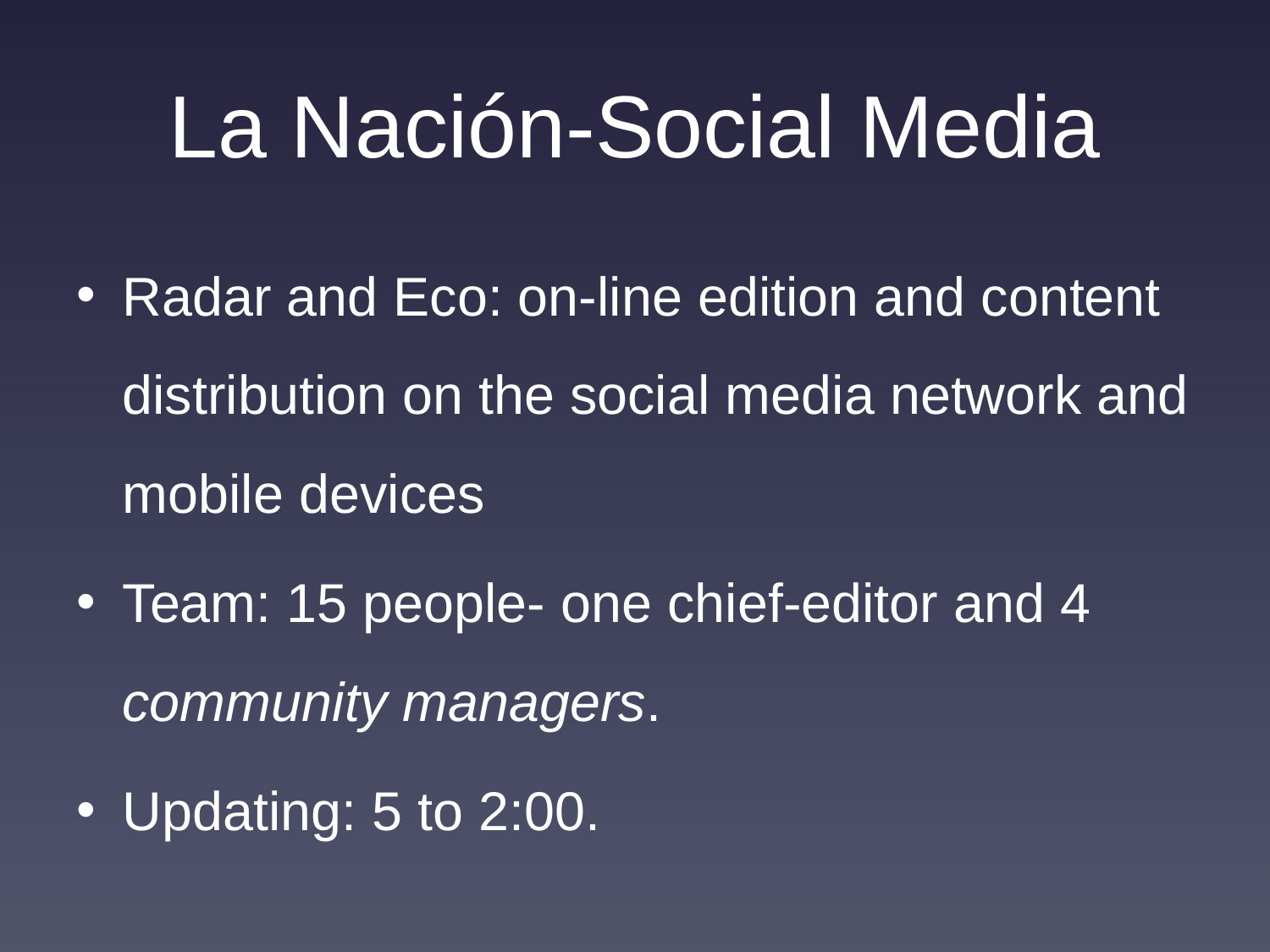

# La Nación-Social Media
Radar and Eco: on-line edition and content distribution on the social media network and mobile devices
Team: 15 people- one chief-editor and 4 community managers.
Updating: 5 to 2:00.